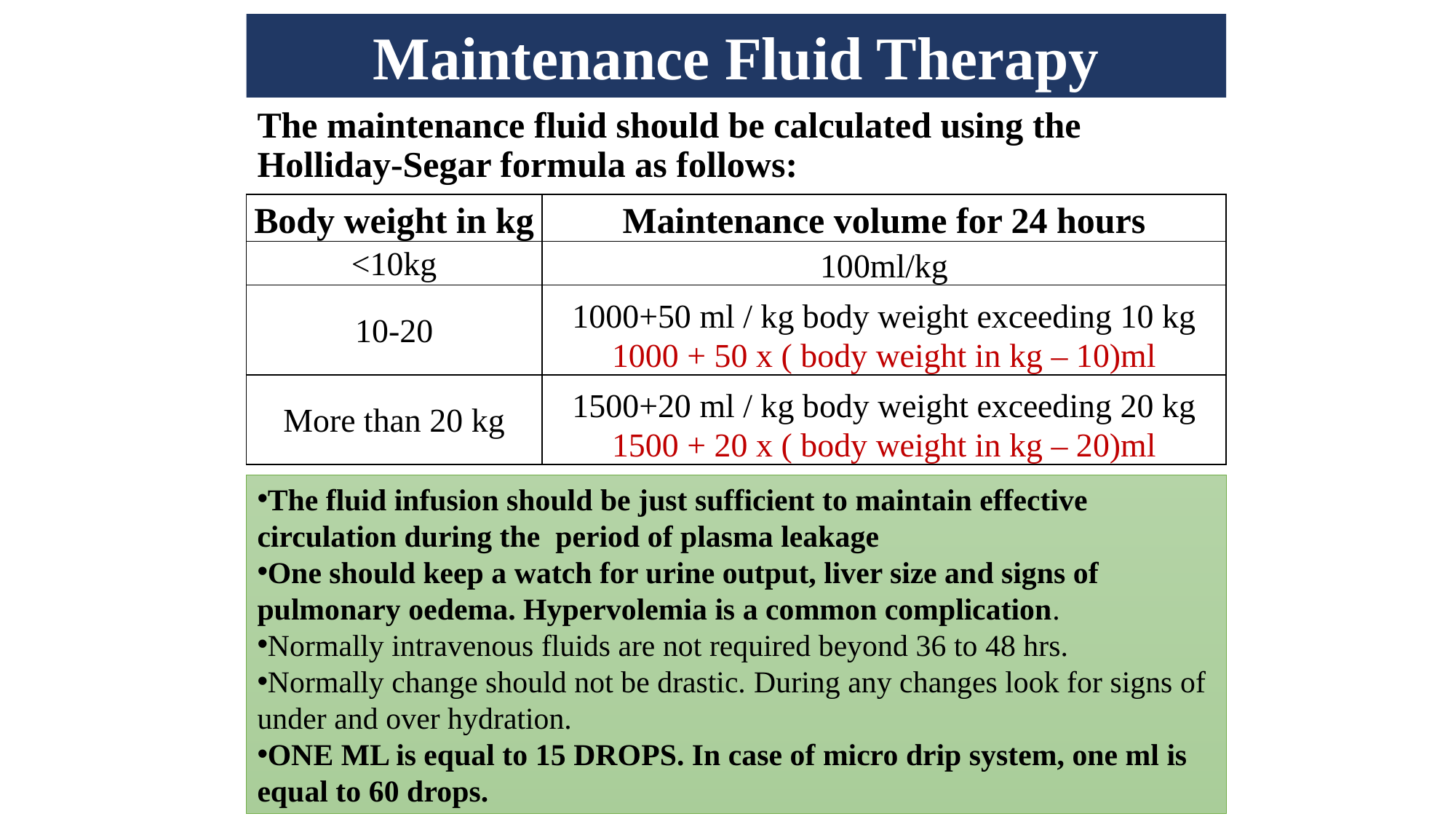

Maintenance Fluid Therapy
# The maintenance fluid should be calculated using the Holliday-Segar formula as follows:
| Body weight in kg | Maintenance volume for 24 hours |
| --- | --- |
| <10kg | 100ml/kg |
| 10-20 | 1000+50 ml / kg body weight exceeding 10 kg 1000 + 50 x ( body weight in kg – 10)ml |
| More than 20 kg | 1500+20 ml / kg body weight exceeding 20 kg 1500 + 20 x ( body weight in kg – 20)ml |
The fluid infusion should be just sufficient to maintain effective circulation during the  period of plasma leakage
One should keep a watch for urine output, liver size and signs of pulmonary oedema. Hypervolemia is a common complication.
Normally intravenous fluids are not required beyond 36 to 48 hrs.
Normally change should not be drastic. During any changes look for signs of under and over hydration.
ONE ML is equal to 15 DROPS. In case of micro drip system, one ml is equal to 60 drops.